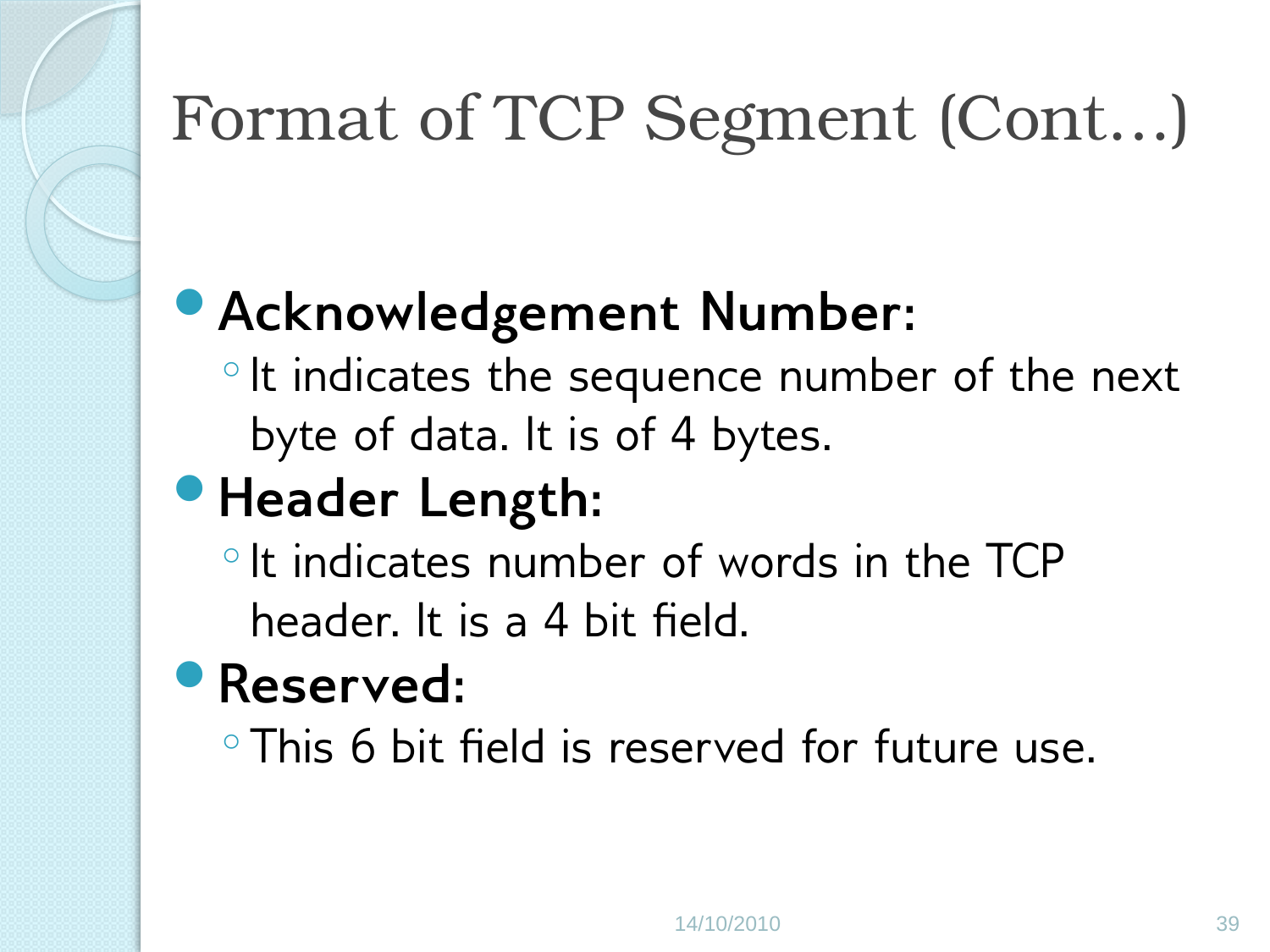

# Format of TCP Segment (Cont…)
Acknowledgement Number:
It indicates the sequence number of the next byte of data. It is of 4 bytes.
Header Length:
It indicates number of words in the TCP header. It is a 4 bit field.
Reserved:
This 6 bit field is reserved for future use.
14/10/2010
39